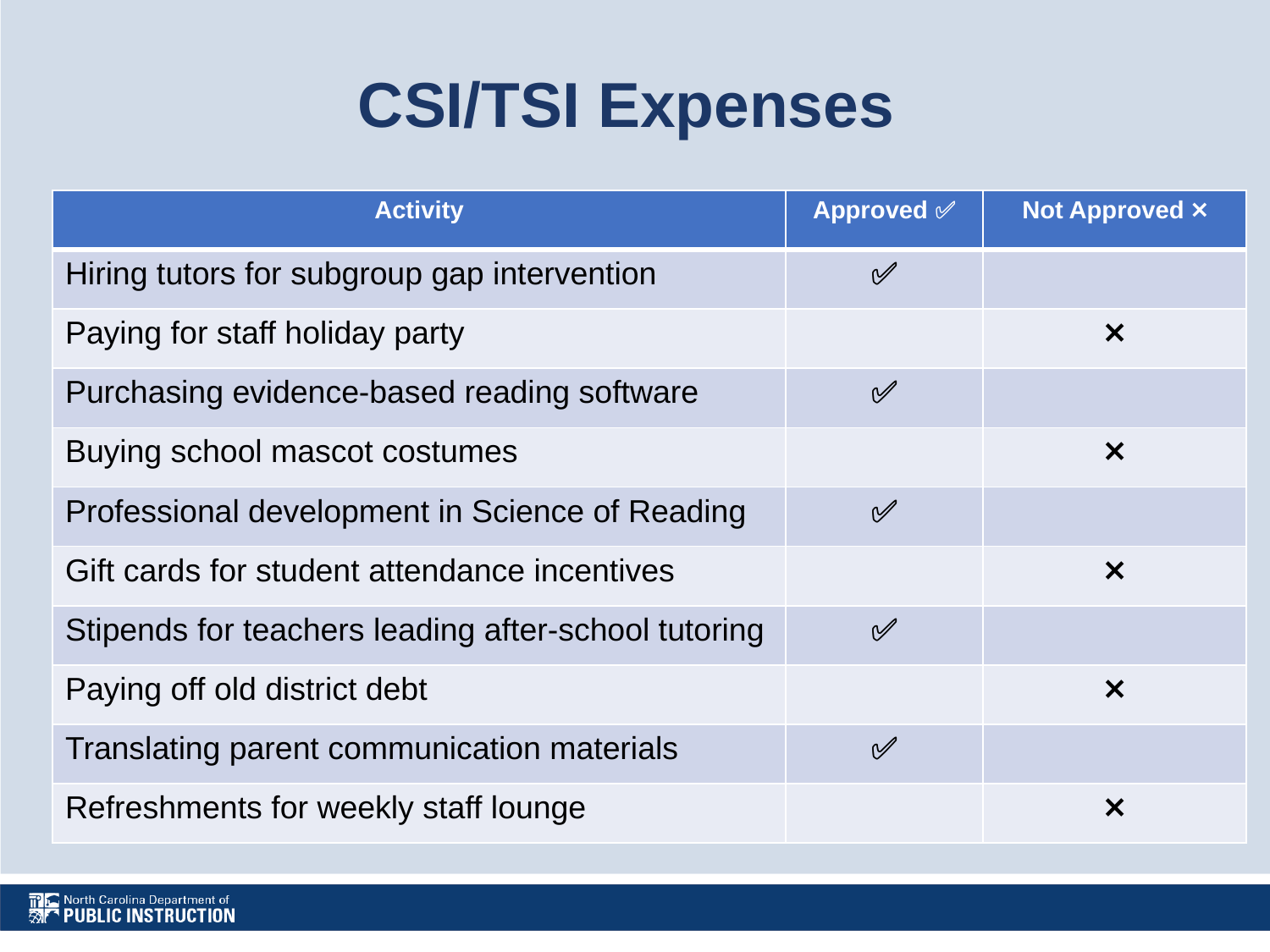

# CSI/TSI Expenses
| Activity | Approved ✅ | Not Approved ❌ |
| --- | --- | --- |
| Hiring tutors for subgroup gap intervention | ✅ |  |
| Paying for staff holiday party |  | ❌ |
| Purchasing evidence-based reading software | ✅ |  |
| Buying school mascot costumes |  | ❌ |
| Professional development in Science of Reading | ✅ |  |
| Gift cards for student attendance incentives |  | ❌ |
| Stipends for teachers leading after-school tutoring | ✅ |  |
| Paying off old district debt |  | ❌ |
| Translating parent communication materials | ✅ |  |
| Refreshments for weekly staff lounge |  | ❌ |